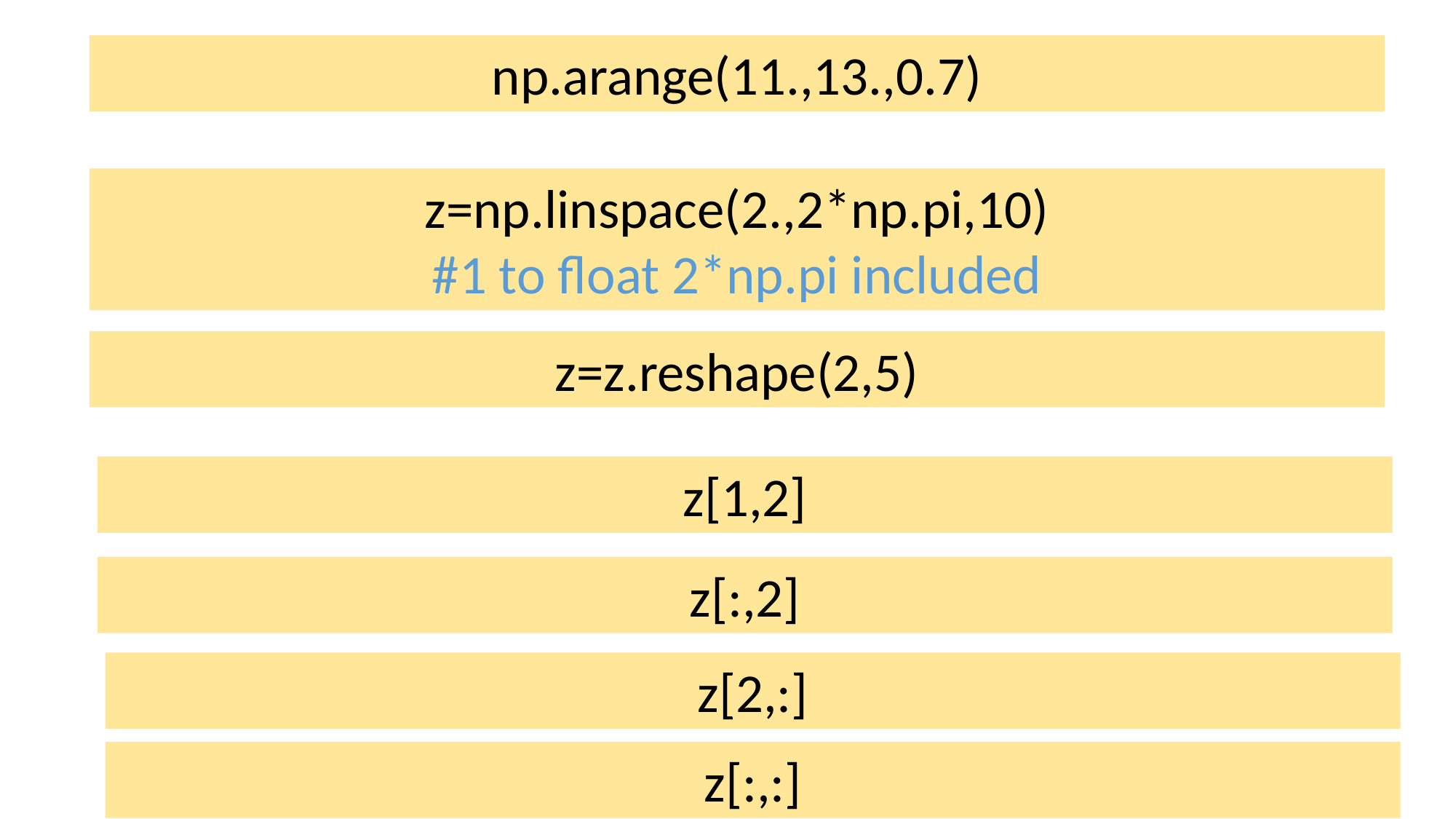

np.arange(11.,13.,0.7)
z=np.linspace(2.,2*np.pi,10)
#1 to float 2*np.pi included
z=z.reshape(2,5)
z[1,2]
z[:,2]
z[2,:]
z[:,:]